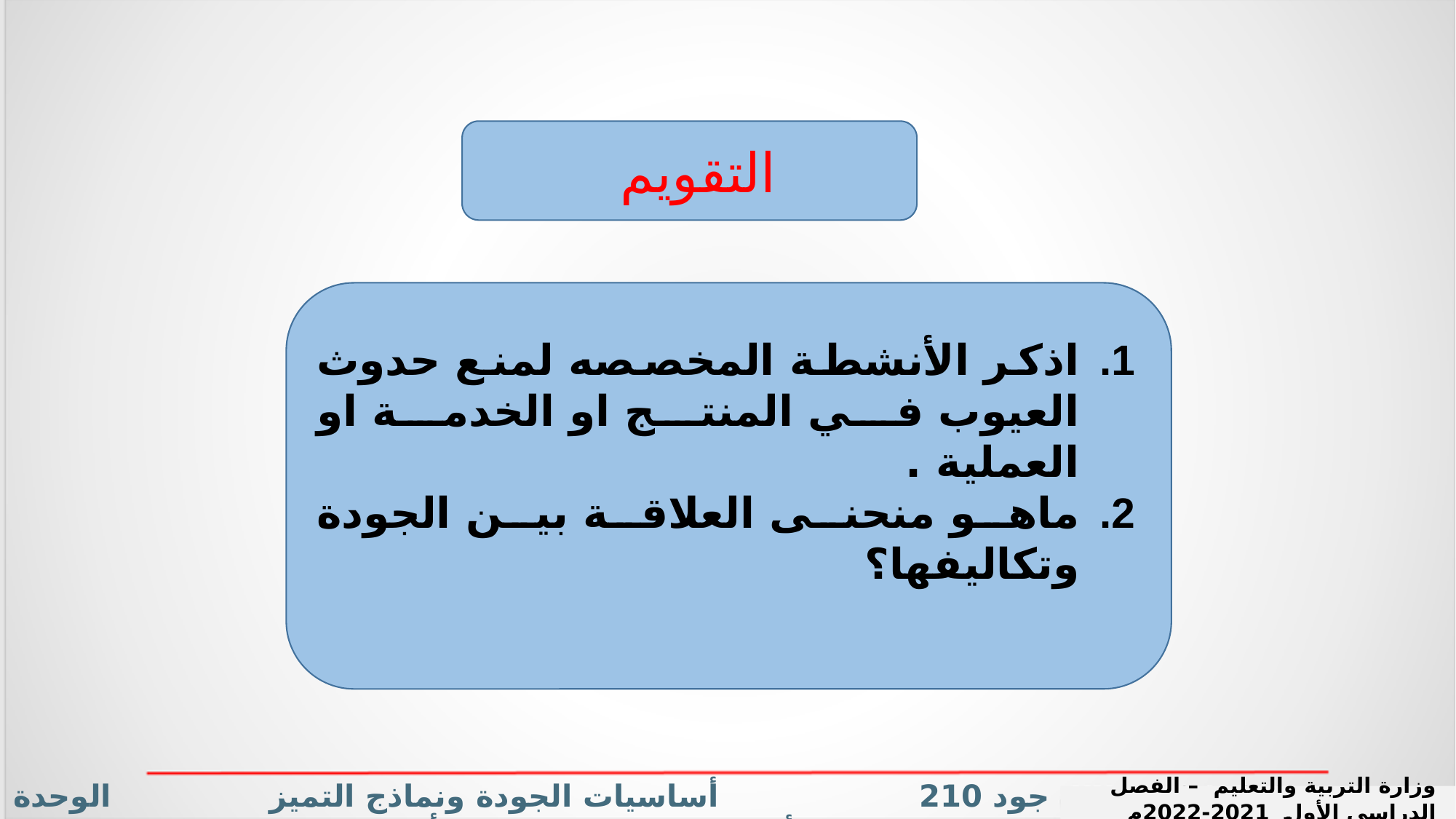

التقويم

اذكر الأنشطة المخصصه لمنع حدوث العيوب في المنتج او الخدمة او العملية .
ماهو منحنى العلاقة بين الجودة وتكاليفها؟

جود 210                   أساسيات الجودة ونماذج التميز               الوحدة الثانية / الفصل الأول                الدرس:  أدوات الجودة
وزارة التربية والتعليم  – الفصل الدراسي الأول  2021-2022م